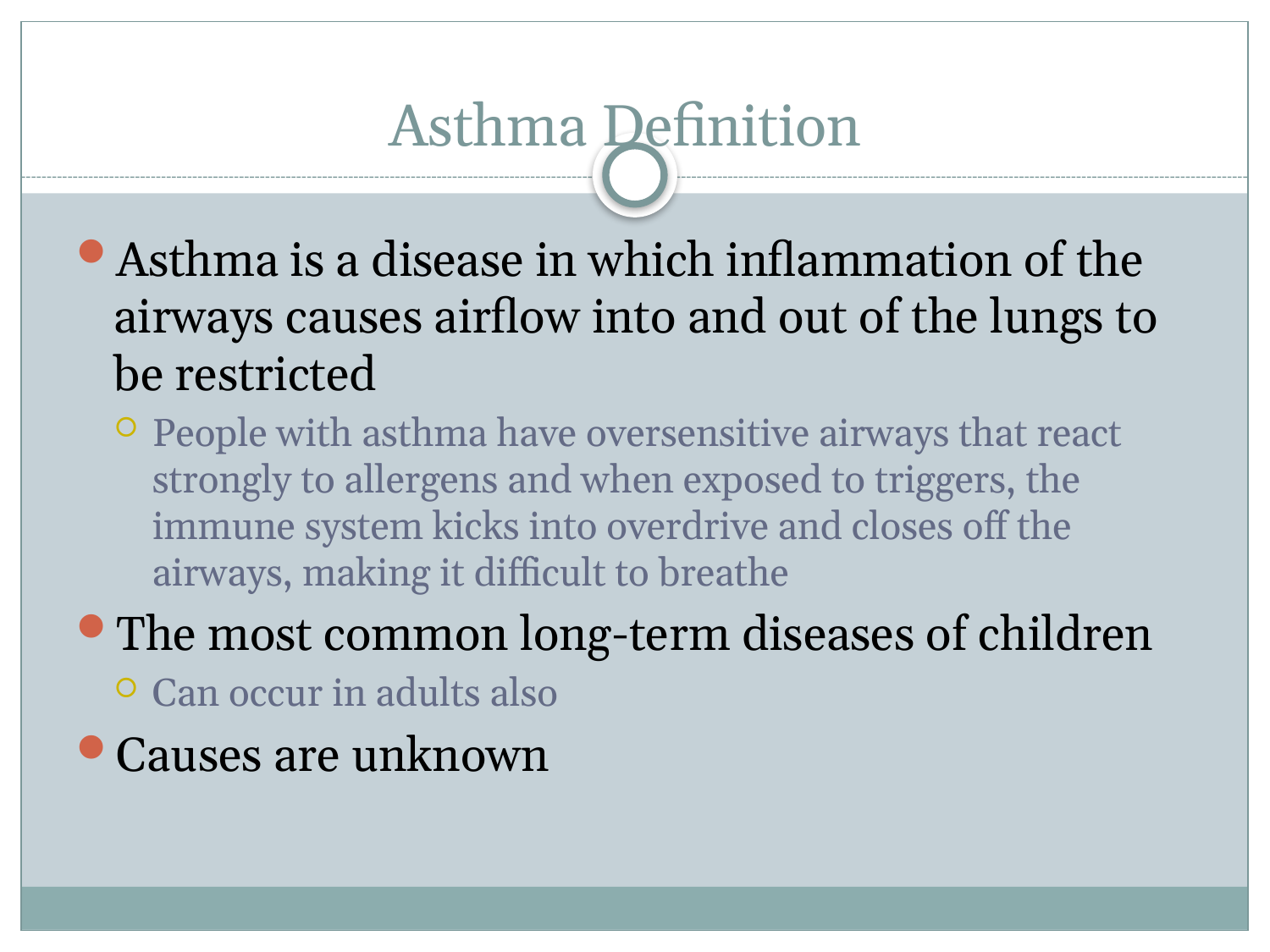

# Asthma Definition
Asthma is a disease in which inflammation of the airways causes airflow into and out of the lungs to be restricted
People with asthma have oversensitive airways that react strongly to allergens and when exposed to triggers, the immune system kicks into overdrive and closes off the airways, making it difficult to breathe
The most common long-term diseases of children
Can occur in adults also
Causes are unknown